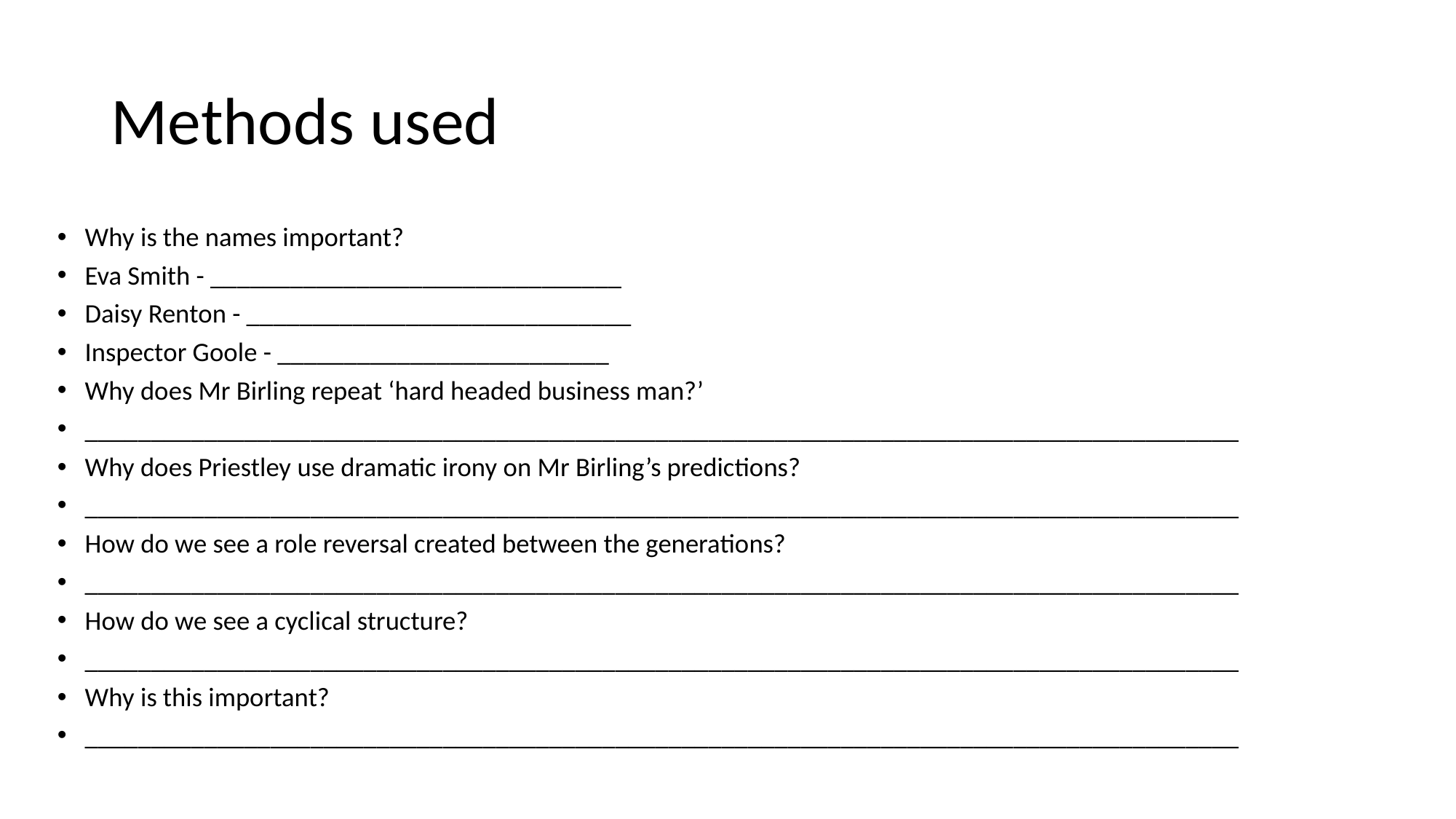

# Methods used
Why is the names important?
Eva Smith - _______________________________
Daisy Renton - _____________________________
Inspector Goole - _________________________
Why does Mr Birling repeat ‘hard headed business man?’
_______________________________________________________________________________________
Why does Priestley use dramatic irony on Mr Birling’s predictions?
_______________________________________________________________________________________
How do we see a role reversal created between the generations?
_______________________________________________________________________________________
How do we see a cyclical structure?
_______________________________________________________________________________________
Why is this important?
_______________________________________________________________________________________